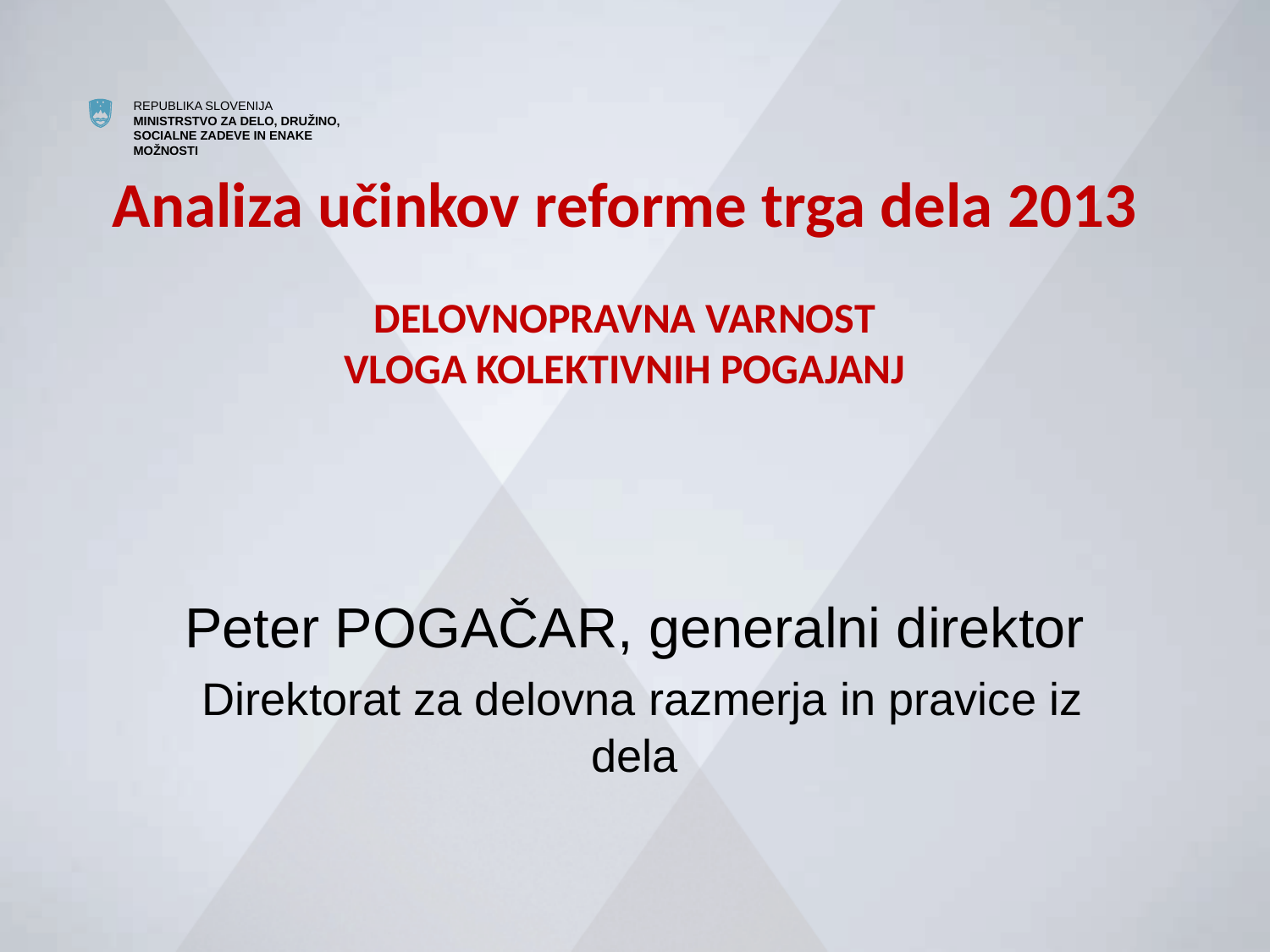

# Analiza učinkov reforme trga dela 2013 DELOVNOPRAVNA VARNOST VLOGA KOLEKTIVNIH POGAJANJ
Peter POGAČAR, generalni direktor
 Direktorat za delovna razmerja in pravice iz dela